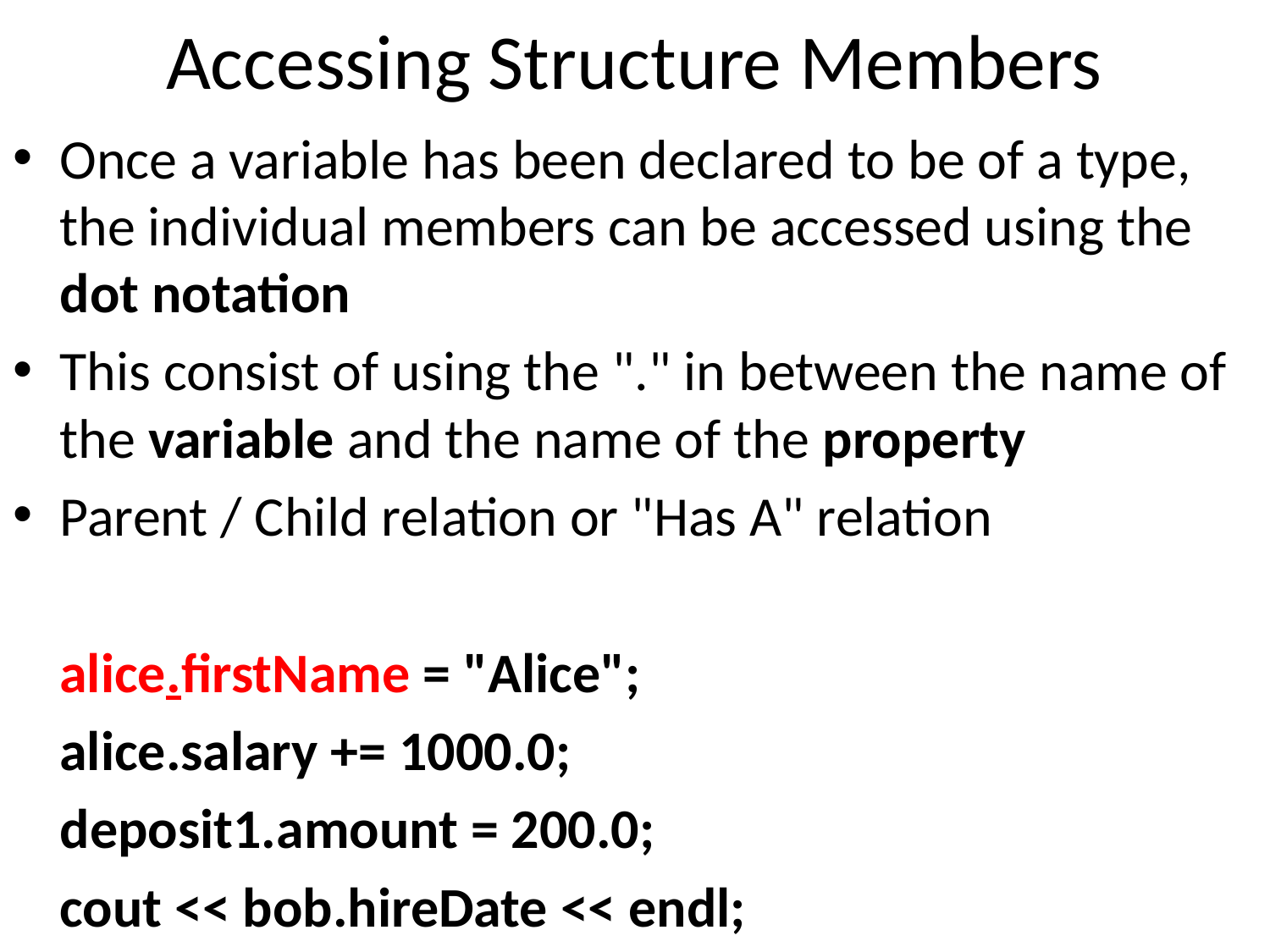

# Accessing Structure Members
Once a variable has been declared to be of a type, the individual members can be accessed using the dot notation
This consist of using the "." in between the name of the variable and the name of the property
Parent / Child relation or "Has A" relation

	alice.firstName = "Alice";
	alice.salary += 1000.0;
	deposit1.amount = 200.0;
	cout << bob.hireDate << endl;